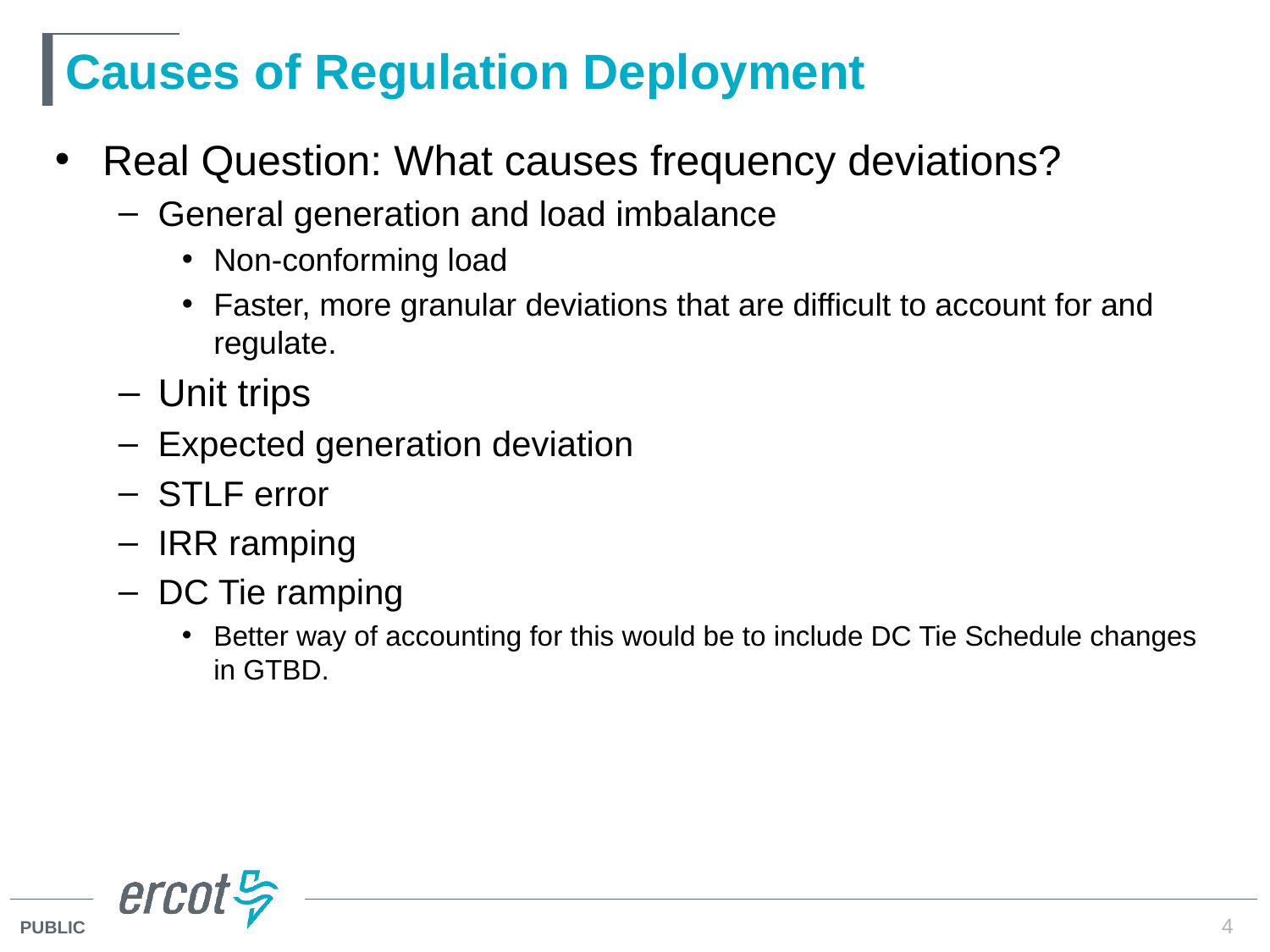

# Causes of Regulation Deployment
Real Question: What causes frequency deviations?
General generation and load imbalance
Non-conforming load
Faster, more granular deviations that are difficult to account for and regulate.
Unit trips
Expected generation deviation
STLF error
IRR ramping
DC Tie ramping
Better way of accounting for this would be to include DC Tie Schedule changes in GTBD.
4